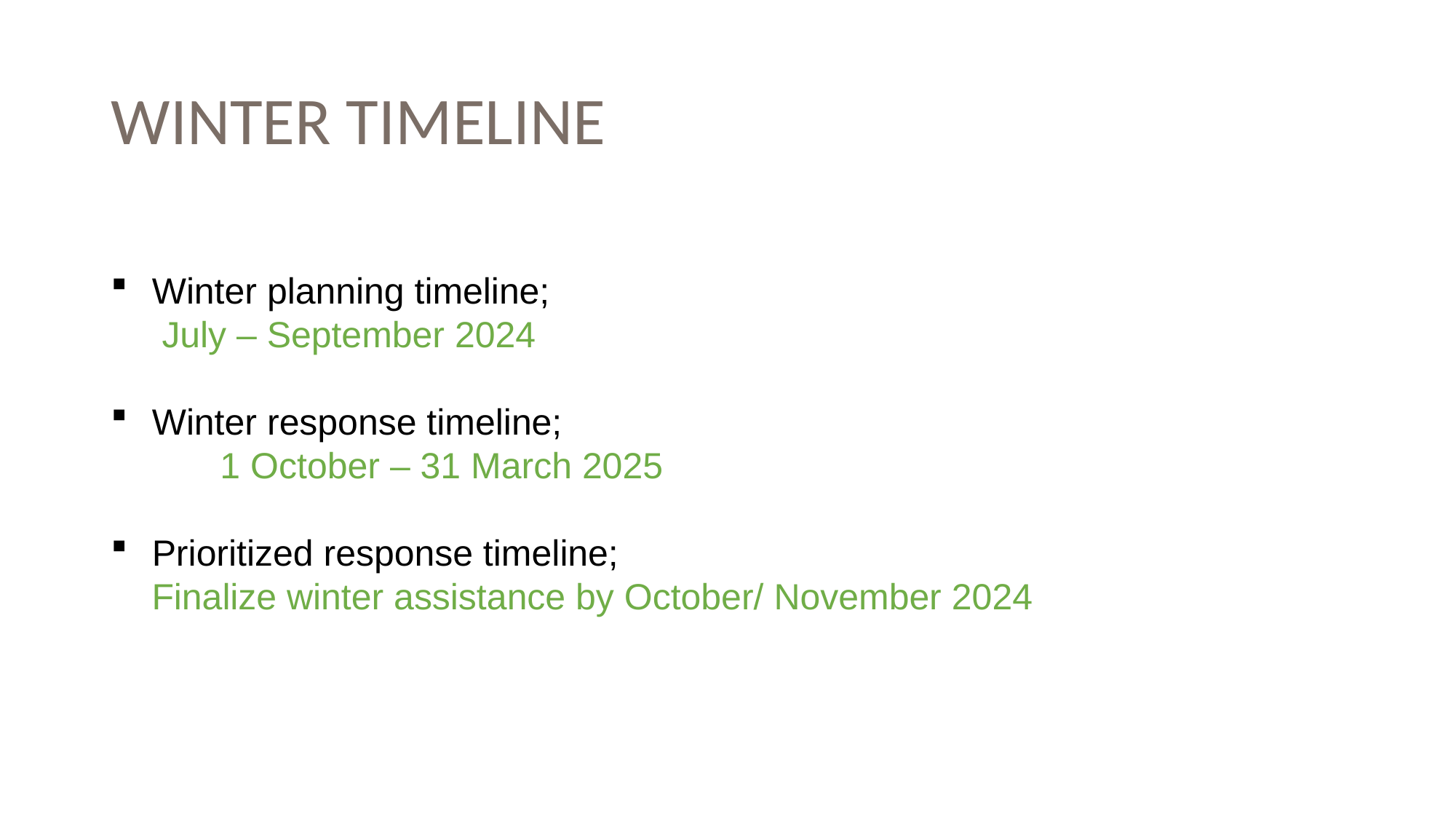

# WINTER TIMELINE

Winter planning timeline;
     July – September 2024

Winter response timeline;
    	1 October – 31 March 2025

Prioritized response timeline;
    Finalize winter assistance by October/ November 2024